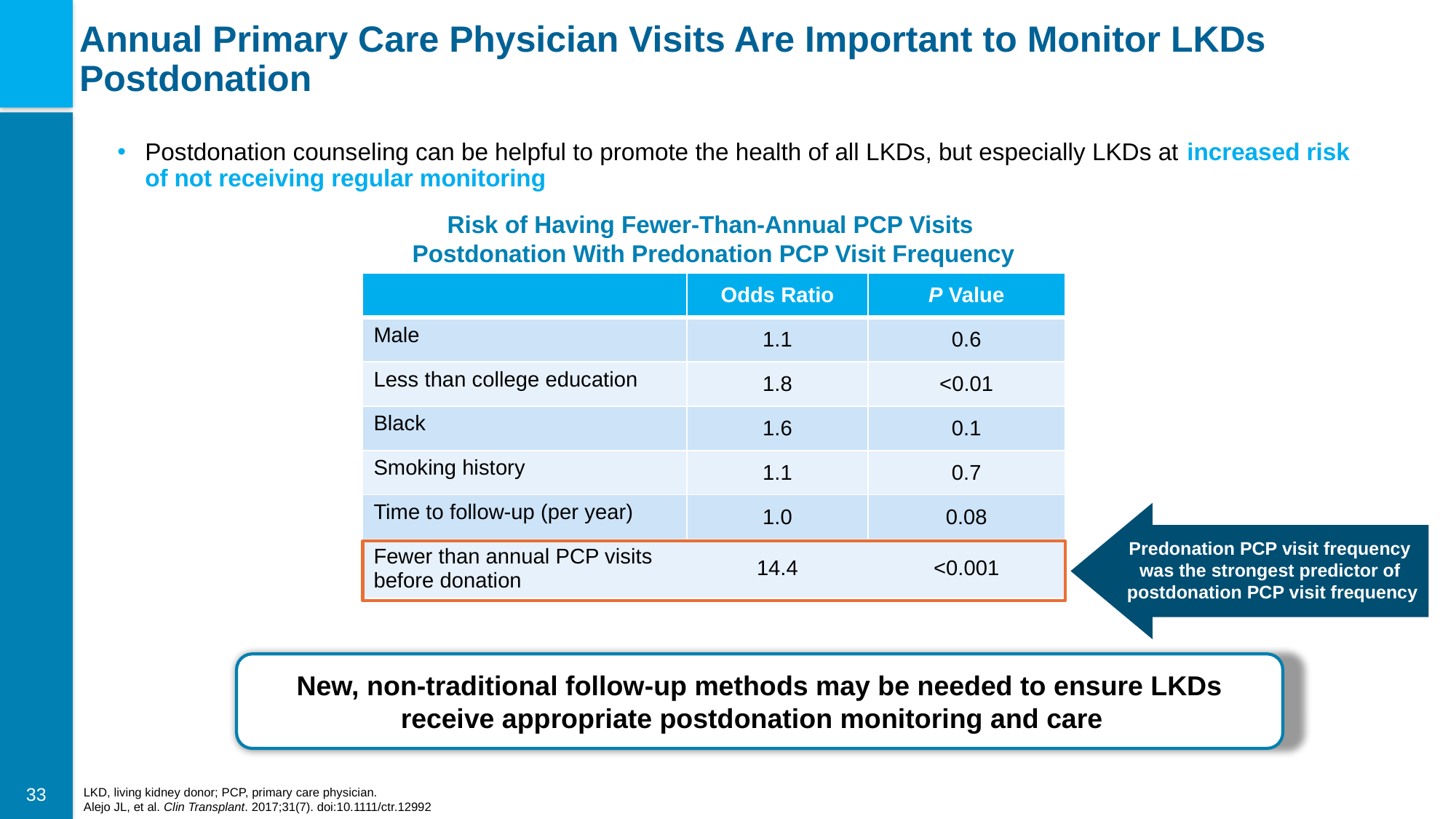

# Annual Primary Care Physician Visits Are Important to Monitor LKDs Postdonation
Postdonation counseling can be helpful to promote the health of all LKDs, but especially LKDs at increased risk of not receiving regular monitoring
Risk of Having Fewer-Than-Annual PCP Visits
Postdonation With Predonation PCP Visit Frequency
|  | Odds Ratio | P Value |
| --- | --- | --- |
| Male | 1.1 | 0.6 |
| Less than college education | 1.8 | <0.01 |
| Black | 1.6 | 0.1 |
| Smoking history | 1.1 | 0.7 |
| Time to follow-up (per year) | 1.0 | 0.08 |
| Fewer than annual PCP visits before donation | 14.4 | <0.001 |

Predonation PCP visit frequency  was the strongest predictor of
postdonation PCP visit frequency

New, non-traditional follow-up methods may be needed to ensure LKDs receive appropriate postdonation monitoring and care

LKD, living kidney donor; PCP, primary care physician.
Alejo JL, et al. Clin Transplant. 2017;31(7). doi:10.1111/ctr.12992